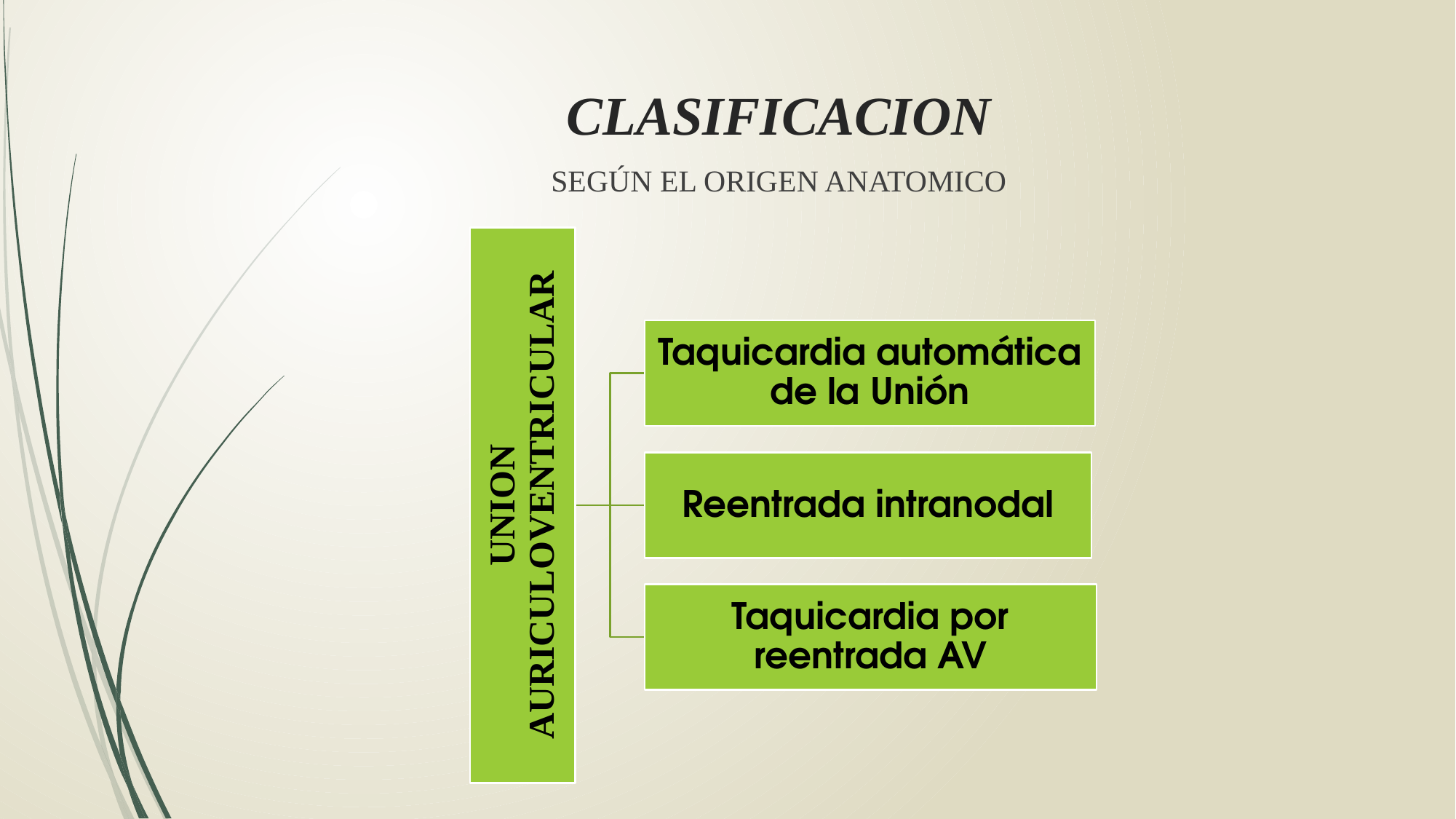

# CLASIFICACION
SEGÚN EL ORIGEN ANATOMICO

UNION AURICULOVENTRICULAR
Taquicardia automática de la Unión
Reentrada intranodal
Taquicardia por reentrada AV